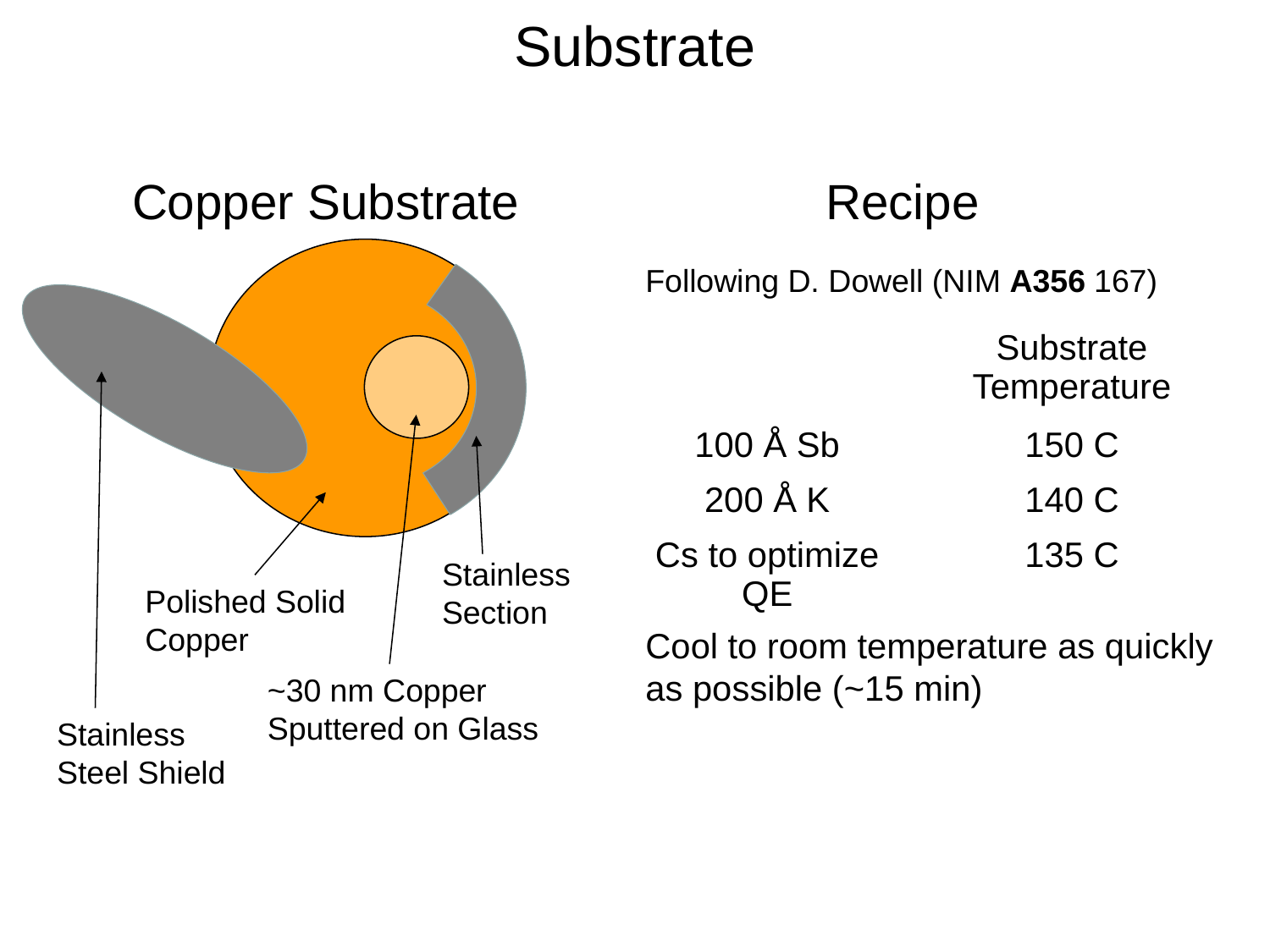

# Substrate
Copper Substrate
Recipe

Following D. Dowell (NIM A356 167)

Cool to room temperature as quickly as possible (~15 min)
|  | Substrate Temperature |
| --- | --- |
| 100 Å Sb | 150 C |
| 200 Å K | 140 C |
| Cs to optimize QE | 135 C |

Stainless Section
Polished Solid Copper
~30 nm Copper Sputtered on Glass
Stainless Steel Shield